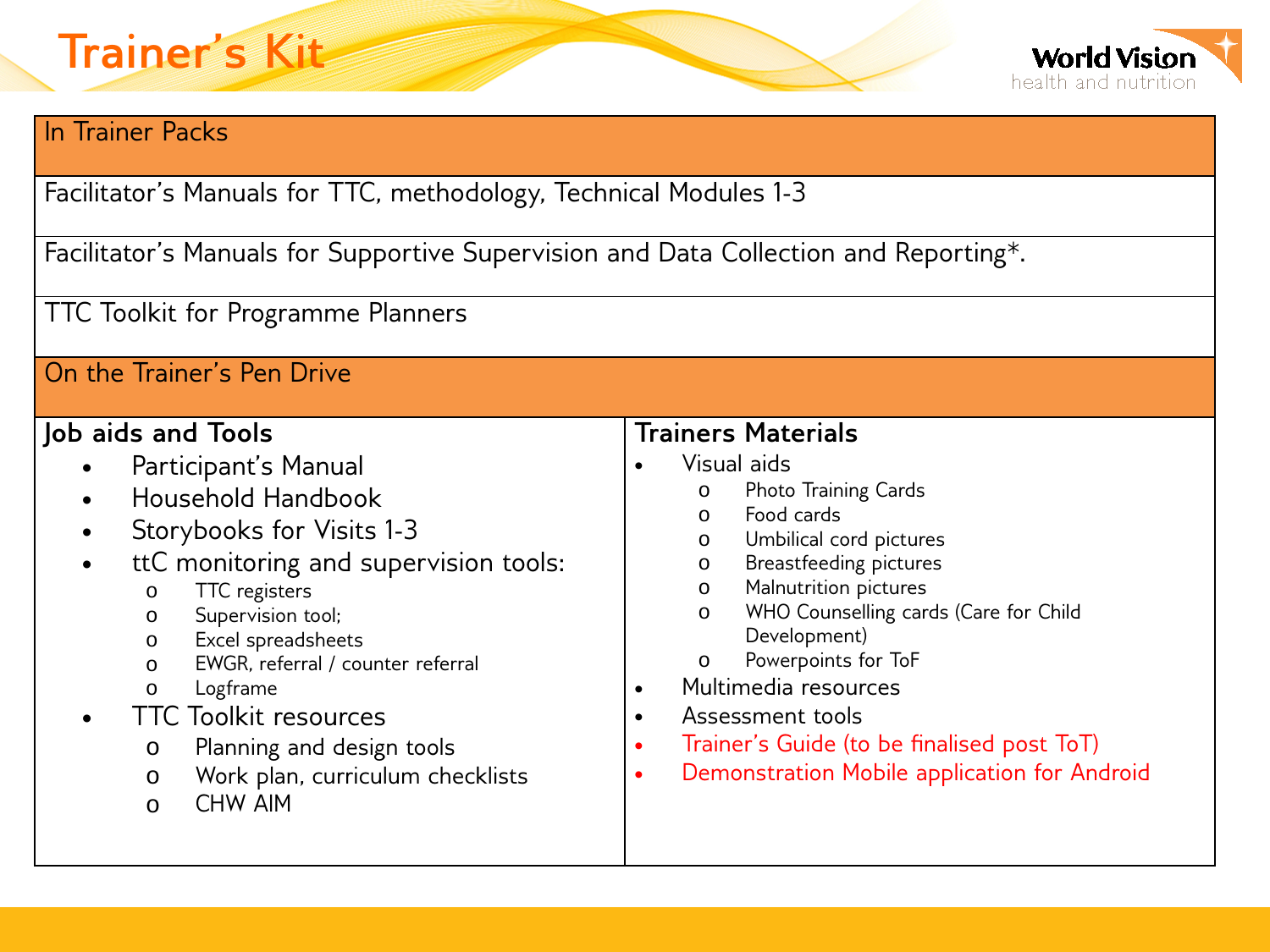

Trainer’s Kit

| In Trainer Packs |  |
| --- | --- |
| Facilitator’s Manuals for TTC, methodology, Technical Modules 1-3 |  |
| Facilitator’s Manuals for Supportive Supervision and Data Collection and Reporting\*. |  |
| TTC Toolkit for Programme Planners |  |
| On the Trainer’s Pen Drive |  |
| Job aids and Tools Participant’s Manual Household Handbook Storybooks for Visits 1-3 ttC monitoring and supervision tools: TTC registers Supervision tool; Excel spreadsheets EWGR, referral / counter referral Logframe TTC Toolkit resources Planning and design tools Work plan, curriculum checklists CHW AIM | Trainers Materials Visual aids Photo Training Cards Food cards Umbilical cord pictures Breastfeeding pictures Malnutrition pictures WHO Counselling cards (Care for Child Development) Powerpoints for ToF Multimedia resources Assessment tools Trainer’s Guide (to be finalised post ToT) Demonstration Mobile application for Android |